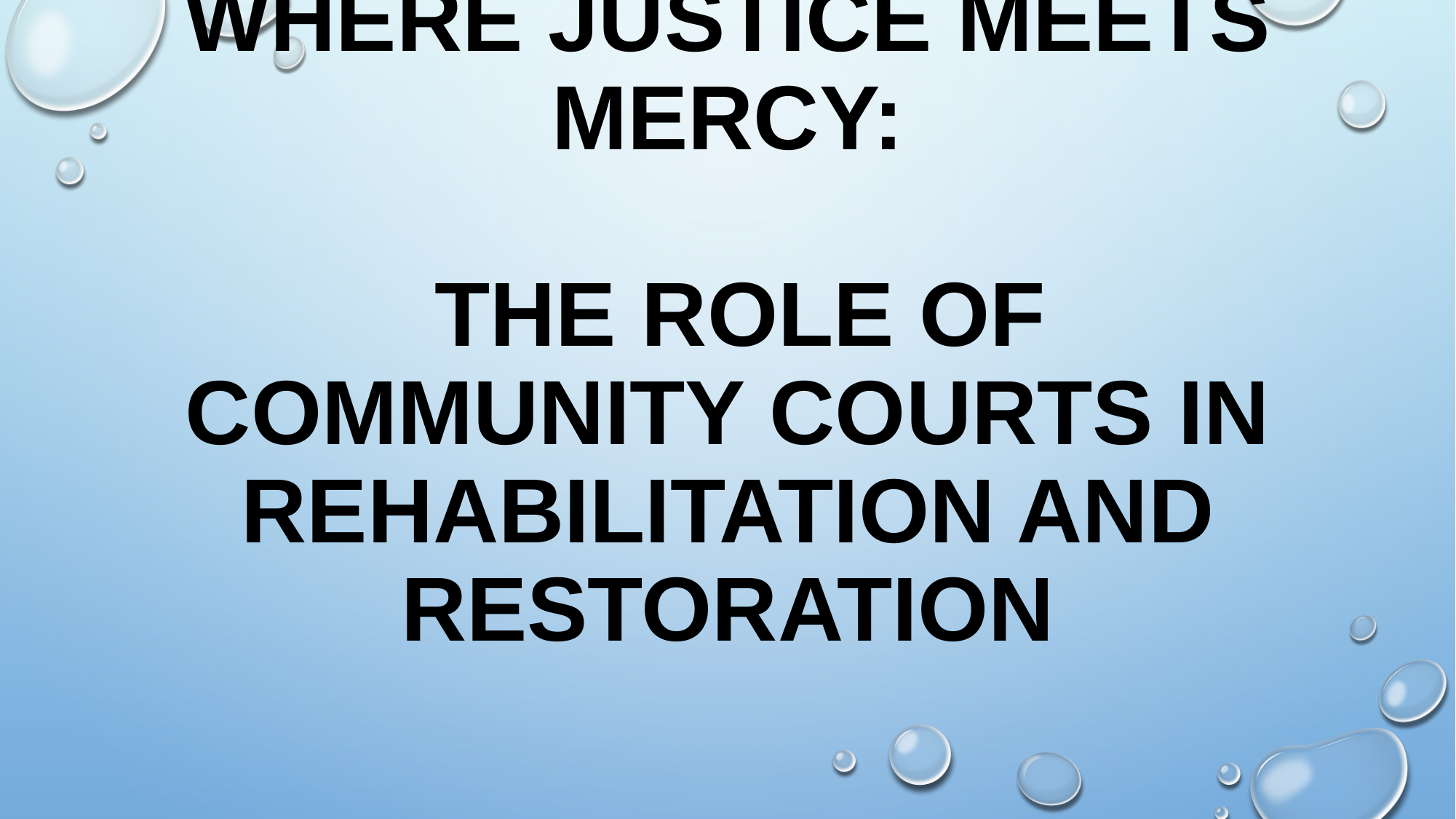

# Where Justice Meets Mercy: The Role of Community Courts in Rehabilitation and Restoration